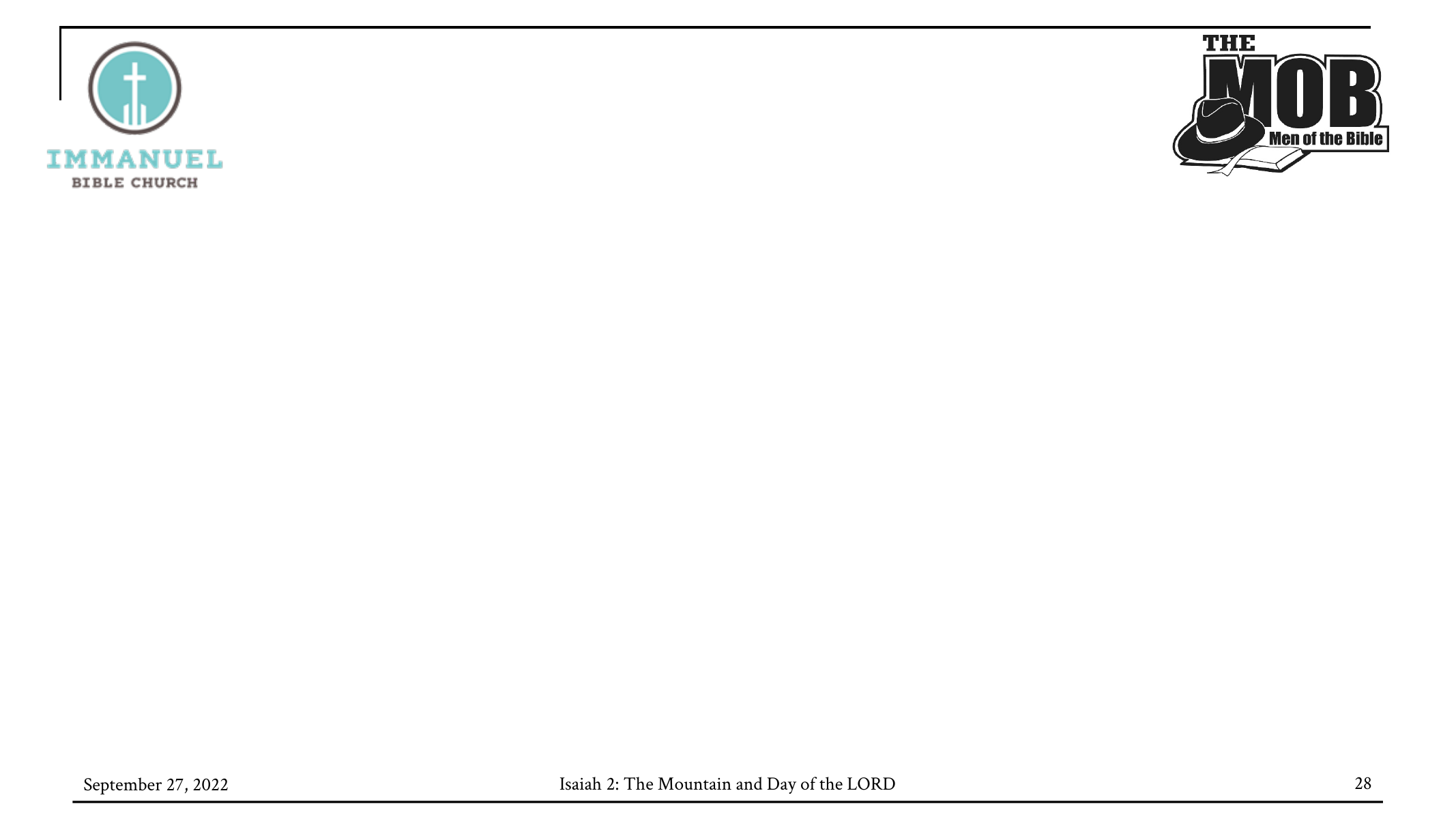

September 27, 2022
28
Isaiah 2: The Mountain and Day of the LORD